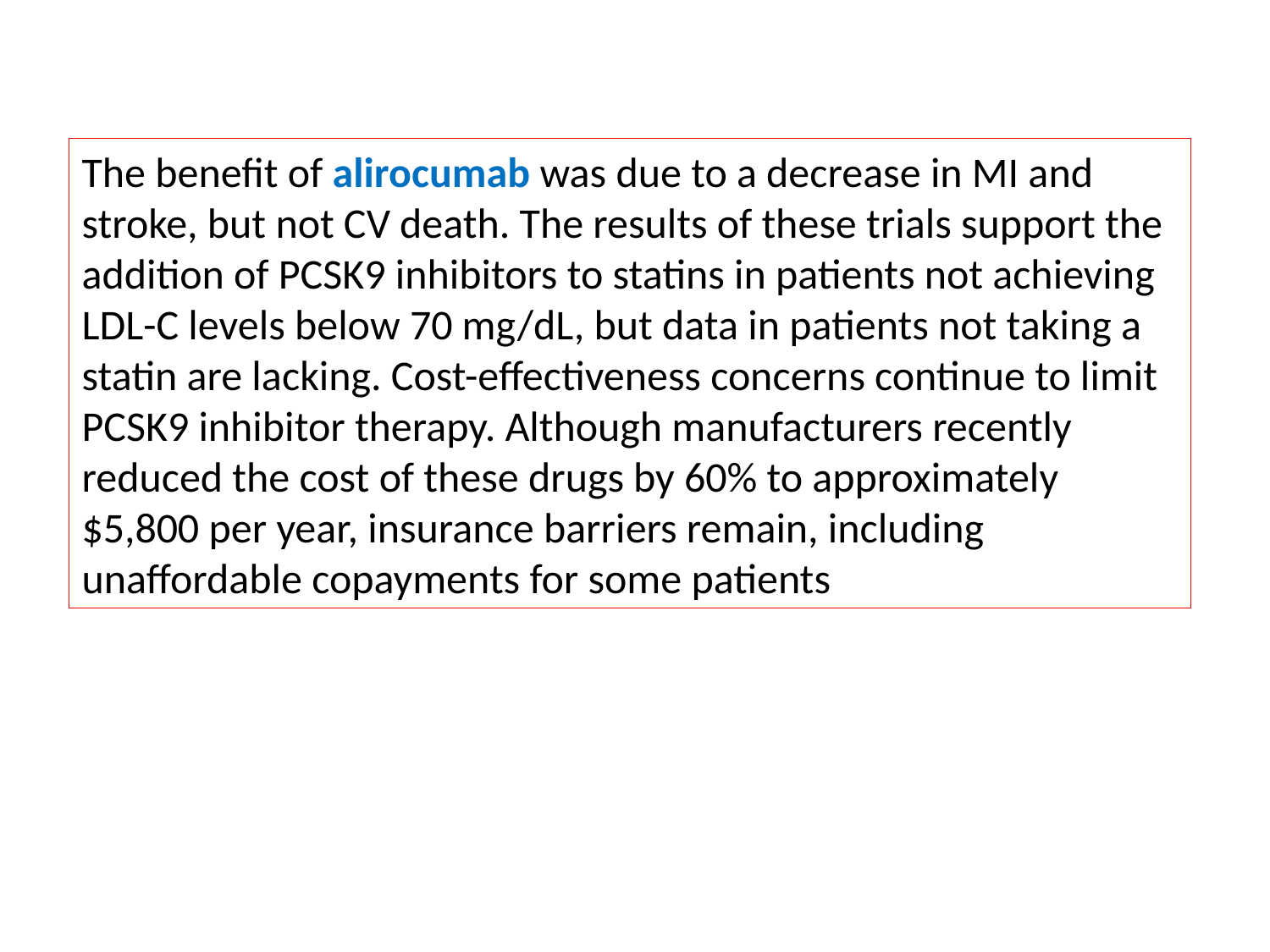

The benefit of alirocumab was due to a decrease in MI and stroke, but not CV death. The results of these trials support the addition of PCSK9 inhibitors to statins in patients not achieving LDL-C levels below 70 mg/dL, but data in patients not taking a statin are lacking. Cost-effectiveness concerns continue to limit PCSK9 inhibitor therapy. Although manufacturers recently reduced the cost of these drugs by 60% to approximately $5,800 per year, insurance barriers remain, including unaffordable copayments for some patients